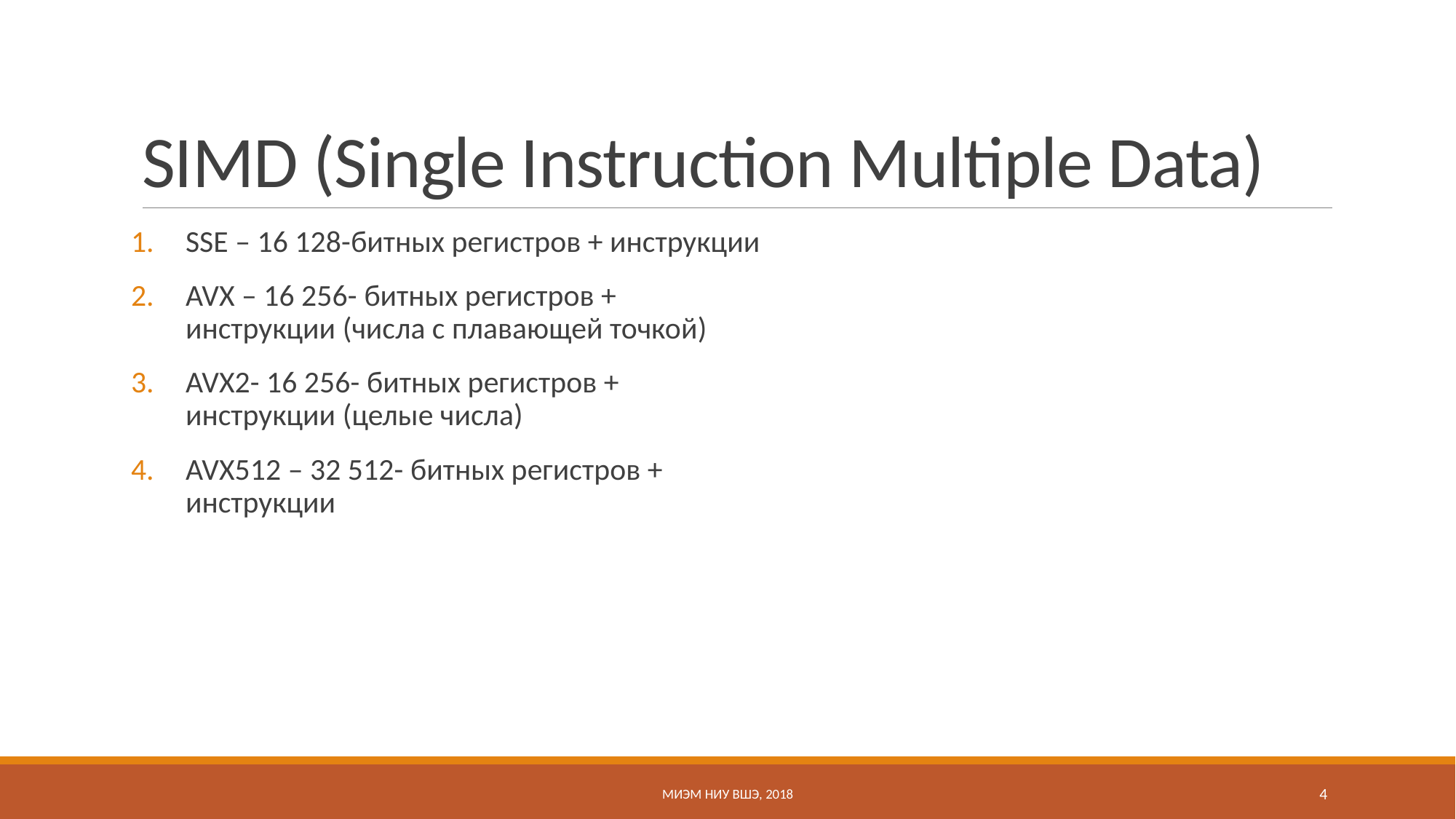

# SIMD (Single Instruction Multiple Data)
SSE – 16 128-битных регистров + инструкции
AVX – 16 256- битных регистров + инструкции (числа с плавающей точкой)
AVX2- 16 256- битных регистров + инструкции (целые числа)
AVX512 – 32 512- битных регистров + инструкции

МИЭМ НИУ ВШЭ, 2018
4